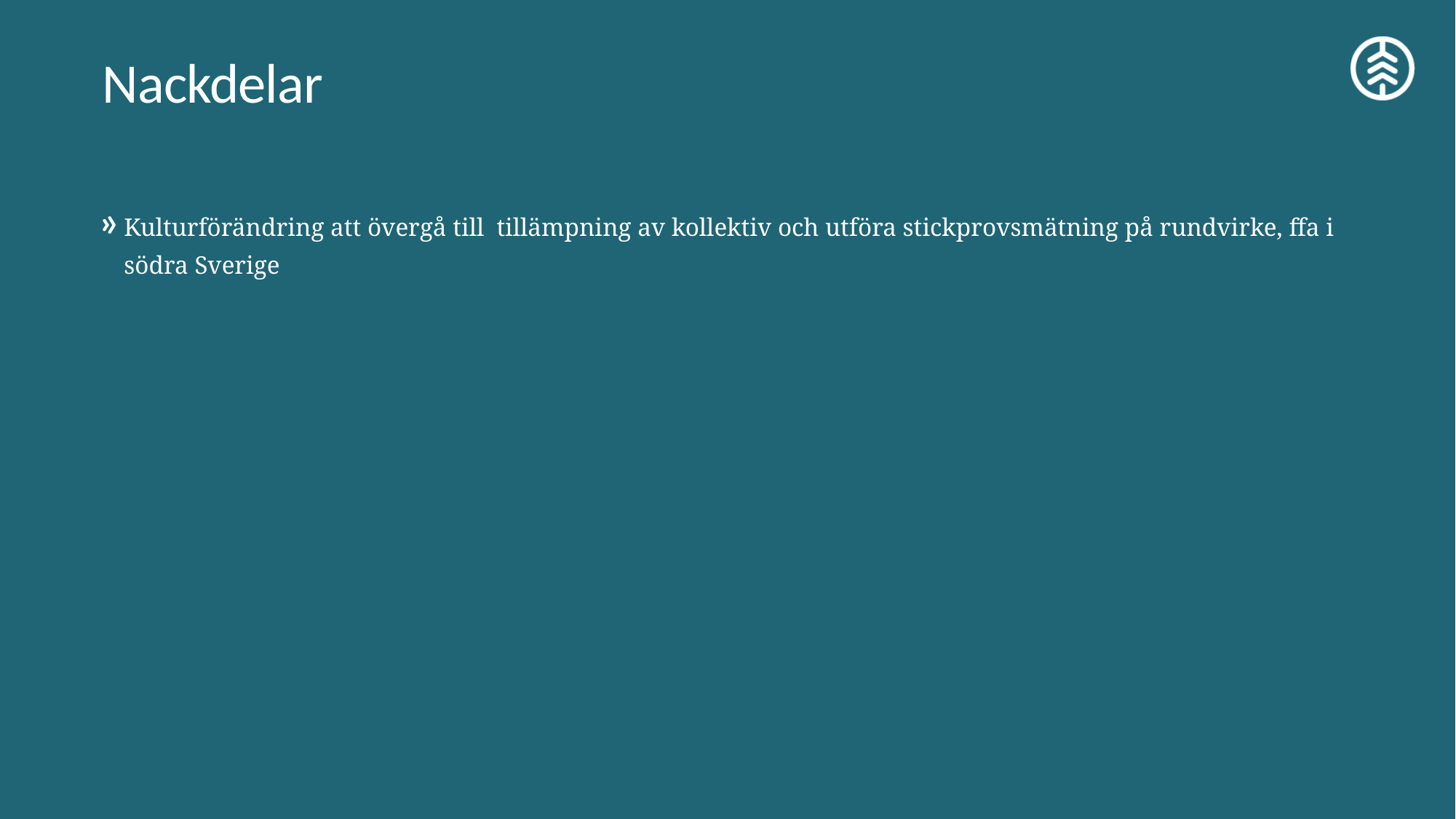

# Nackdelar
Kulturförändring att övergå till  tillämpning av kollektiv och utföra stickprovsmätning på rundvirke, ffa i södra Sverige